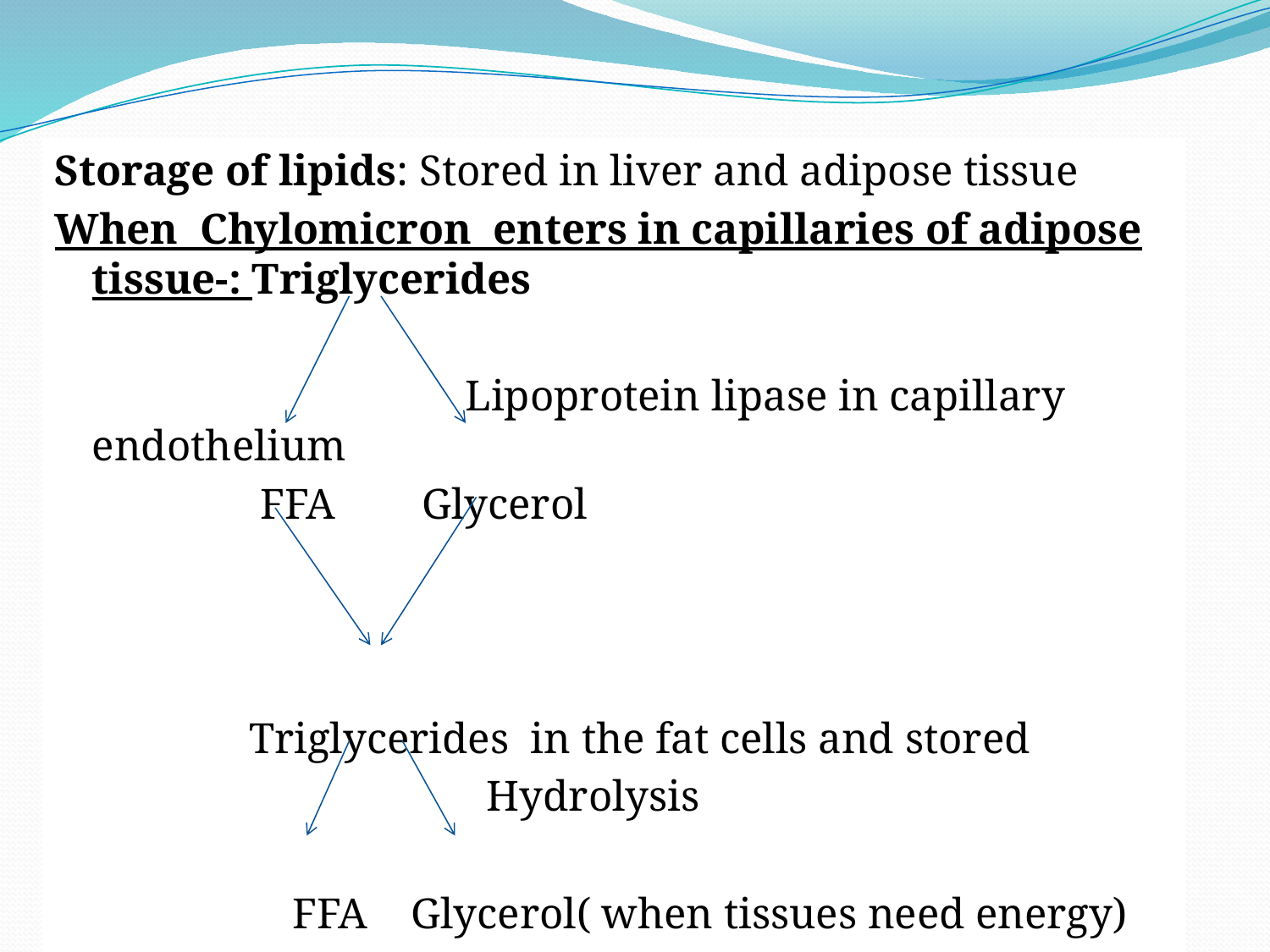

Storage of lipids: Stored in liver and adipose tissue
When  Chylomicron  enters in capillaries of adipose tissue-: Triglycerides

                                      Lipoprotein lipase in capillary     					endothelium
                   FFA        Glycerol

                  Triglycerides  in the fat cells and stored
                                        Hydrolysis

                      FFA    Glycerol( when tissues need energy)